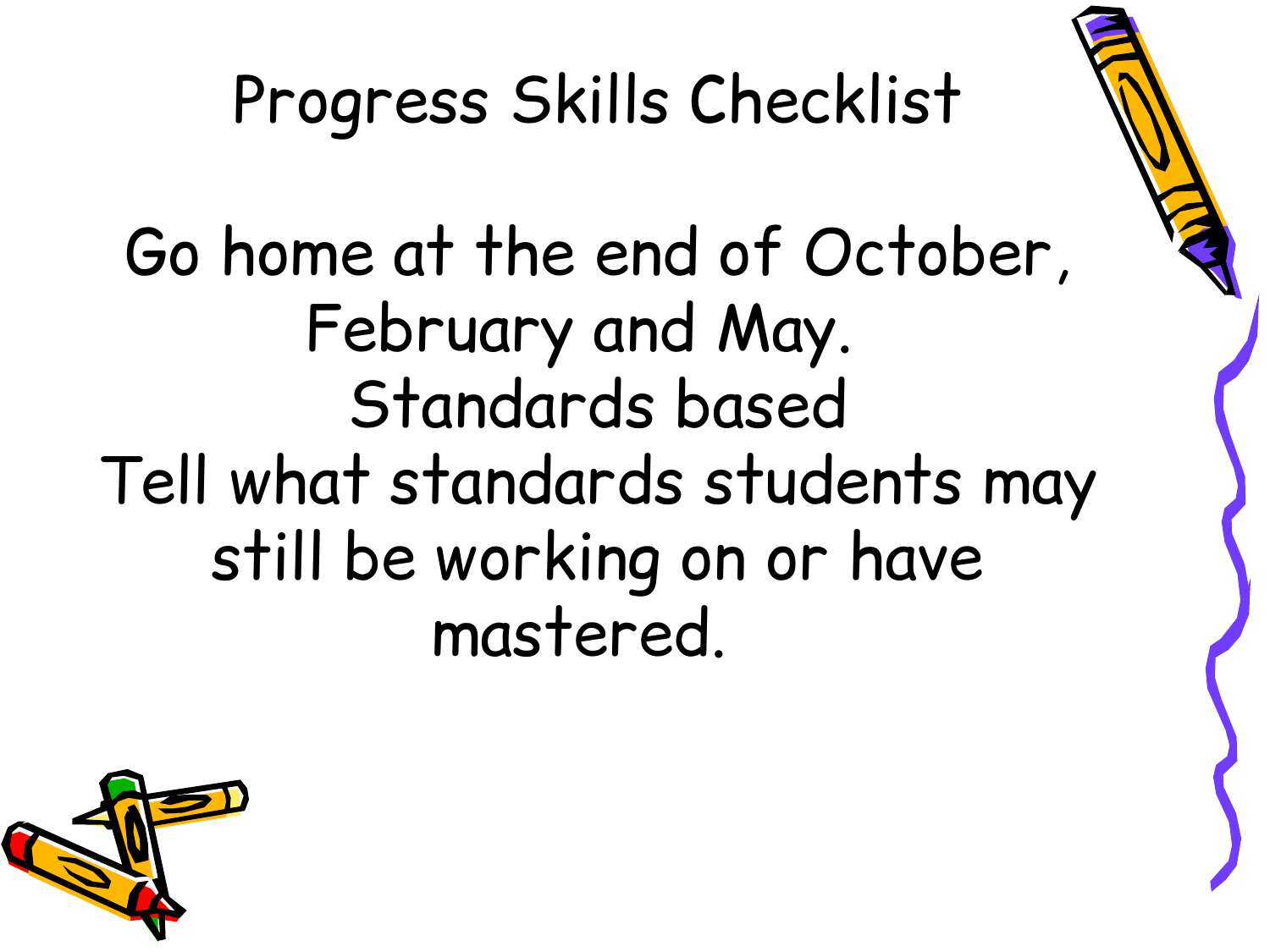

Progress Skills Checklist

Go home at the end of October, February and May.
Standards based
Tell what standards students may still be working on or have mastered.